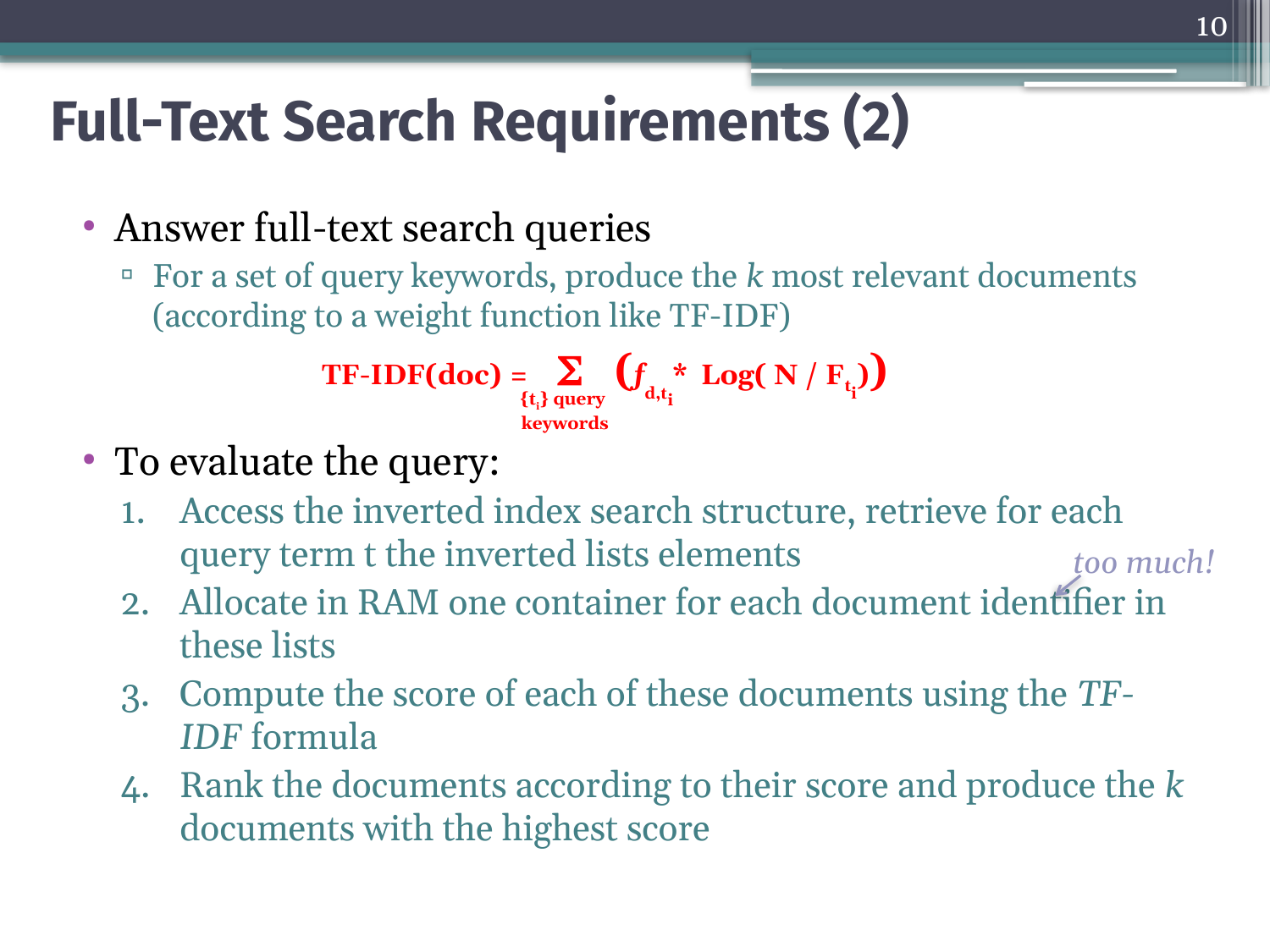

10
Full-Text Search Requirements (2)
Answer full-text search queries
For a set of query keywords, produce the k most relevant documents (according to a weight function like TF-IDF)

To evaluate the query:
Access the inverted index search structure, retrieve for each query term t the inverted lists elements
Allocate in RAM one container for each document identifier in these lists
Compute the score of each of these documents using the TF-IDF formula
Rank the documents according to their score and produce the k documents with the highest score
TF-IDF(doc) =    Σ   (fd,ti*  Log( N / Fti))
{ti} query
keywords
too much!